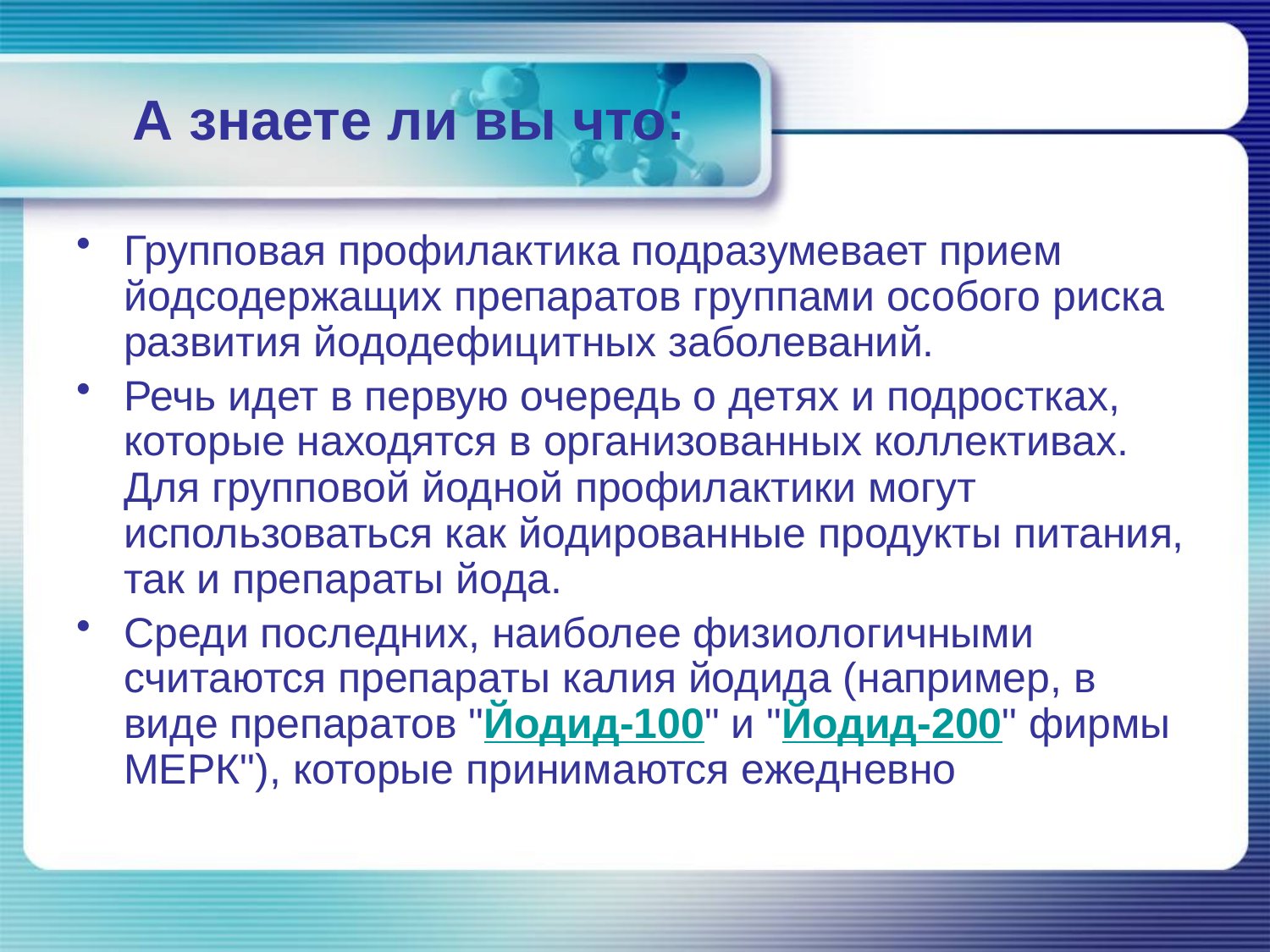

# А знаете ли вы что:
Групповая профилактика подразумевает прием йодсодержащих препаратов группами особого риска развития йододефицитных заболеваний.
Речь идет в первую очередь о детях и подростках, которые находятся в организованных коллективах. Для групповой йодной профилактики могут использоваться как йодированные продукты питания, так и препараты йода.
Среди последних, наиболее физиологичными считаются препараты калия йодида (например, в виде препаратов "Йодид-100" и "Йодид-200" фирмы МЕРК"), которые принимаются ежедневно